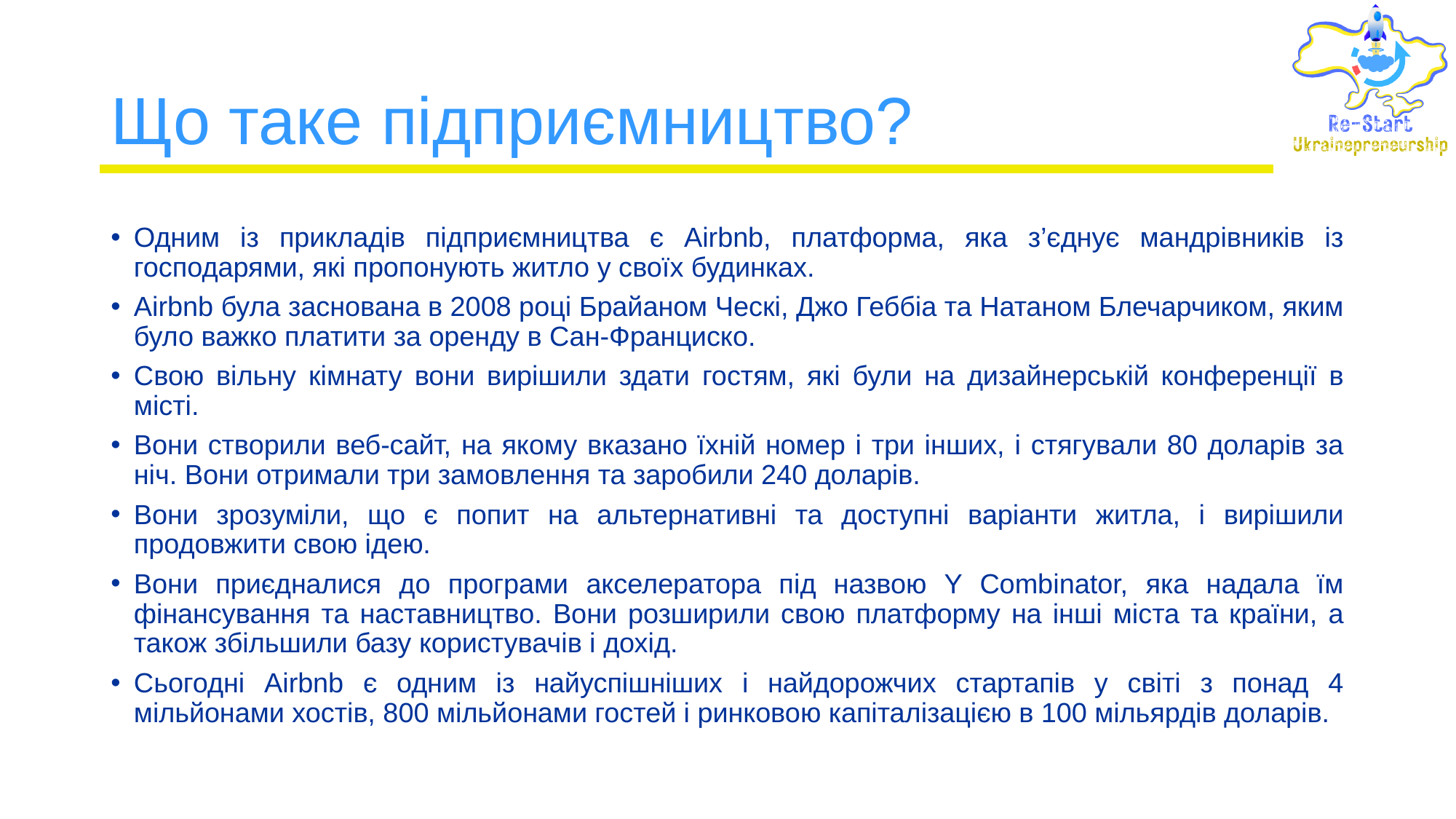

# Що таке підприємництво?
Одним із прикладів підприємництва є Airbnb, платформа, яка з’єднує мандрівників із господарями, які пропонують житло у своїх будинках.
Airbnb була заснована в 2008 році Брайаном Ческі, Джо Геббіа та Натаном Блечарчиком, яким було важко платити за оренду в Сан-Франциско.
Свою вільну кімнату вони вирішили здати гостям, які були на дизайнерській конференції в місті.
Вони створили веб-сайт, на якому вказано їхній номер і три інших, і стягували 80 доларів за ніч. Вони отримали три замовлення та заробили 240 доларів.
Вони зрозуміли, що є попит на альтернативні та доступні варіанти житла, і вирішили продовжити свою ідею.
Вони приєдналися до програми акселератора під назвою Y Combinator, яка надала їм фінансування та наставництво. Вони розширили свою платформу на інші міста та країни, а також збільшили базу користувачів і дохід.
Сьогодні Airbnb є одним із найуспішніших і найдорожчих стартапів у світі з понад 4 мільйонами хостів, 800 мільйонами гостей і ринковою капіталізацією в 100 мільярдів доларів.